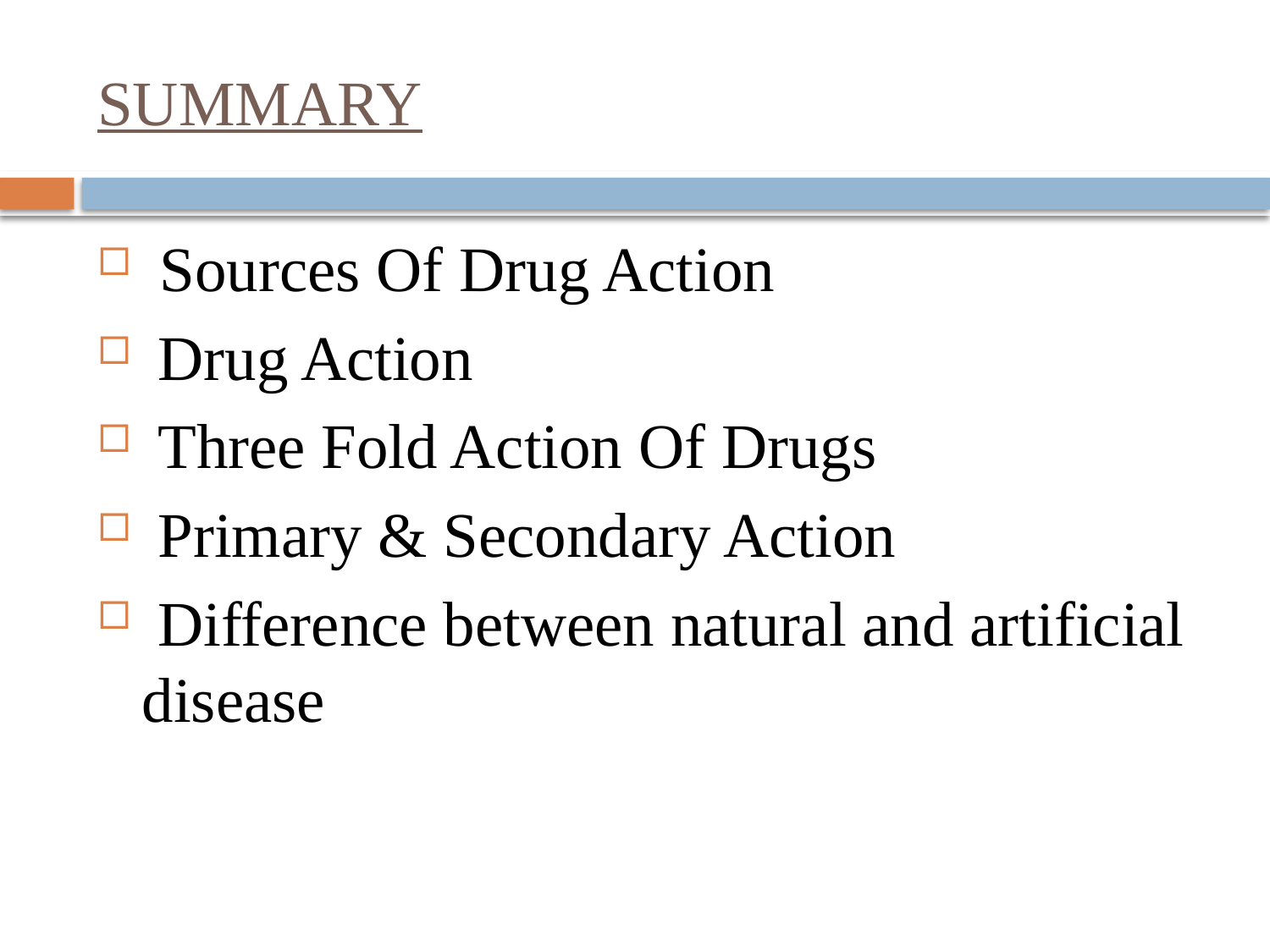

# SUMMARY
 Sources Of Drug Action
 Drug Action
 Three Fold Action Of Drugs
 Primary & Secondary Action
 Difference between natural and artificial  disease